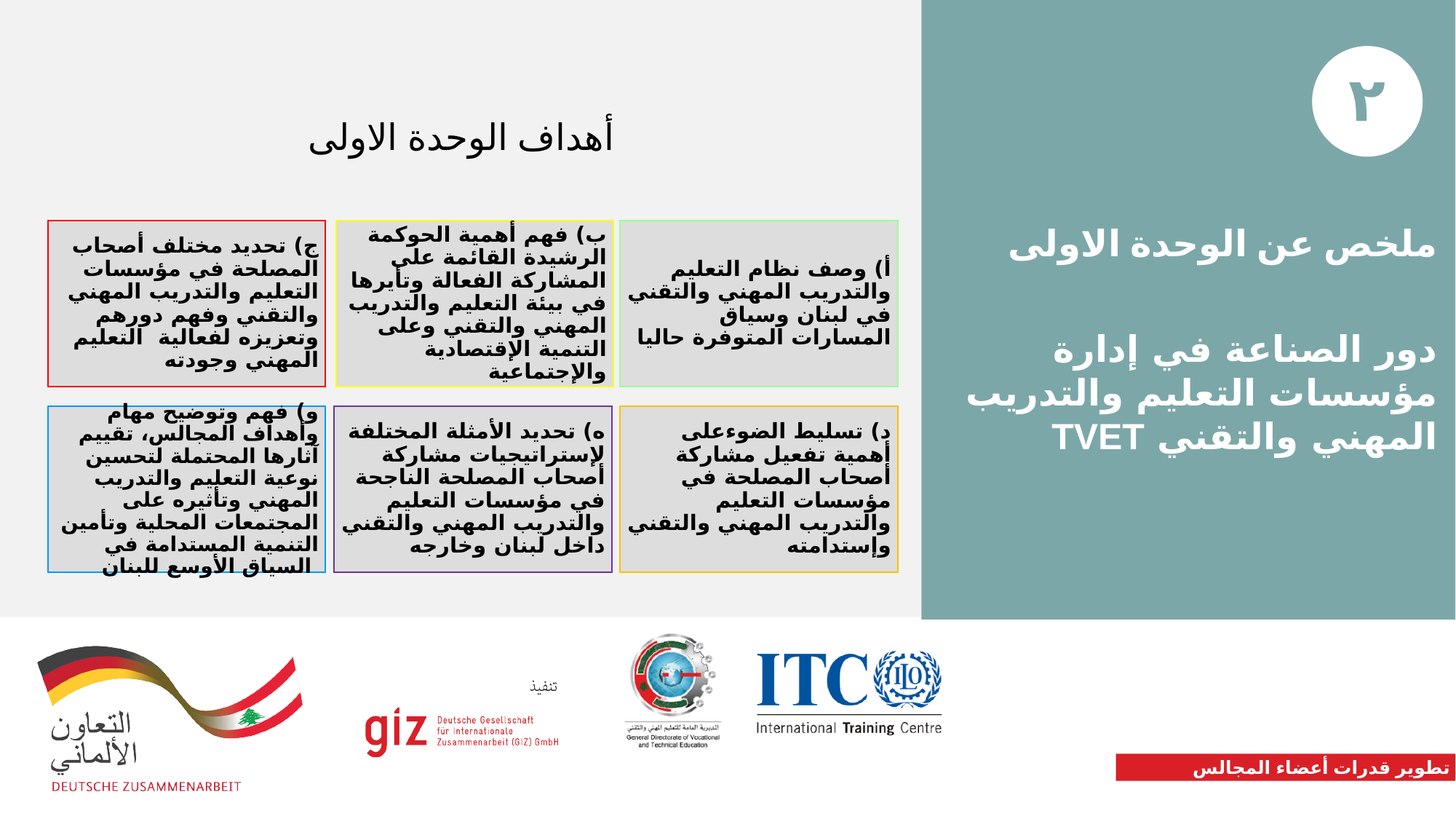

۲
أهداف الوحدة الاولى
أ) وصف نظام التعليم والتدريب المهني والتقني في لبنان وسياق المسارات المتوفرة حاليا
ب) فهم أهمية الحوكمة الرشيدة القائمة على المشاركة الفعالة وتأيرها في بيئة التعليم والتدريب المهني والتقني وعلى التنمية الإقتصادية والإجتماعية
ج) تحديد مختلف أصحاب المصلحة في مؤسسات التعليم والتدريب المهني والتقني وفهم دورهم وتعزيزه لفعالية  التعليم المهني وجودته
د) تسليط الضوءعلى أهمية تفعيل مشاركة أصحاب المصلحة في مؤسسات التعليم والتدريب المهني والتقني وإستدامته
ه) تحديد الأمثلة المختلفة لإستراتيجيات مشاركة أصحاب المصلحة الناجحة في مؤسسات التعليم والتدريب المهني والتقني داخل لبنان وخارجه
و) فهم وتوضيح مهام وأهداف المجالس، تقييم آثارها المحتملة لتحسين نوعية التعليم والتدريب المهني وتأثيره على المجتمعات المحلية وتأمين التنمية المستدامة في السياق الأوسع للبنان
ملخص عن الوحدة الاولى

دور الصناعة في إدارة مؤسسات التعليم والتدريب المهني والتقني TVET
تطوير قدرات أعضاء المجالس الاستشارية الجدد